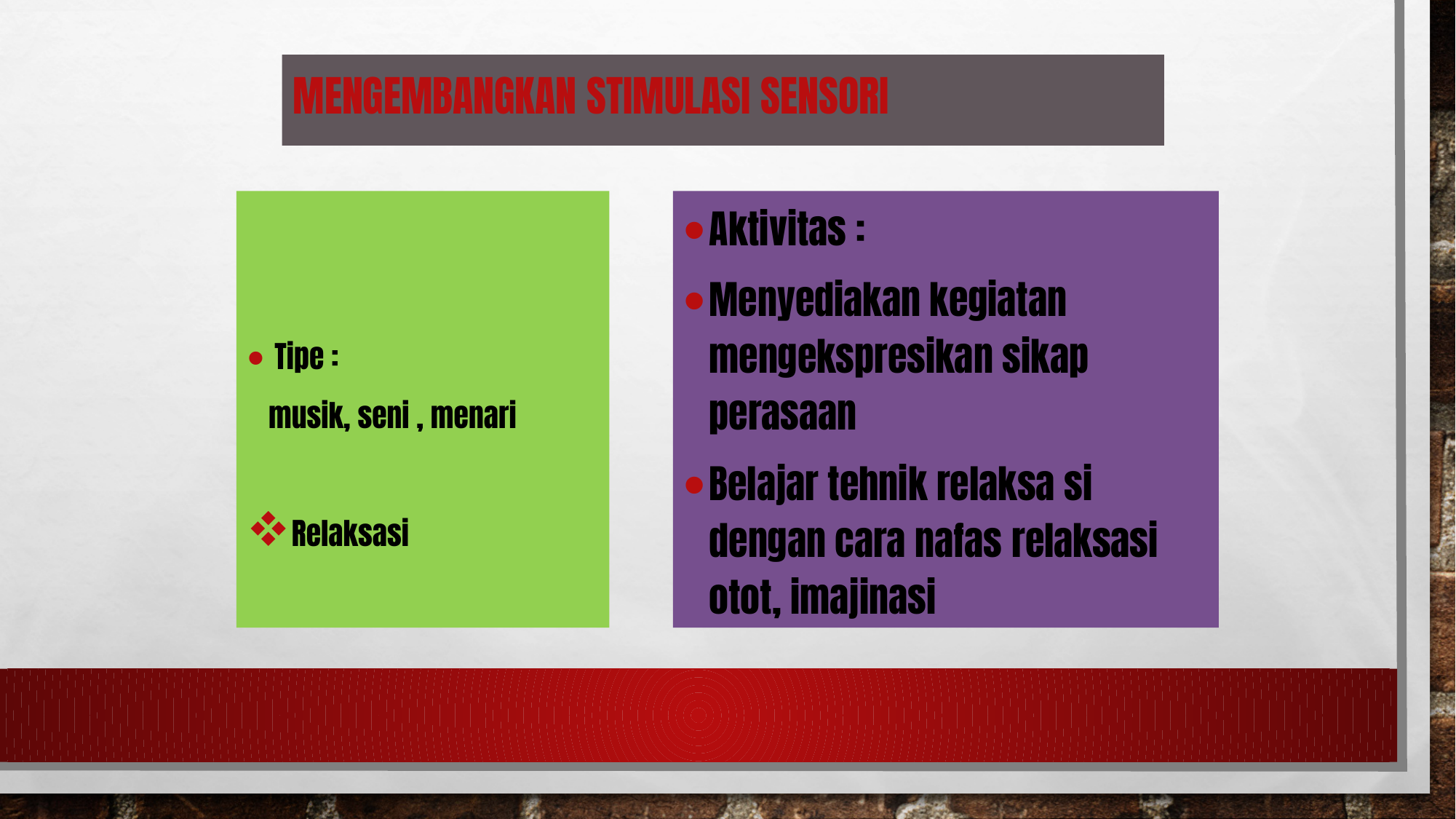

# MENGEMBANGKAN STIMULASI SENSORI

Tipe :
   musik, seni , menari

Relaksasi
Aktivitas :
Menyediakan kegiatan mengekspresikan sikap perasaan
Belajar tehnik relaksa si dengan cara nafas relaksasi otot, imajinasi